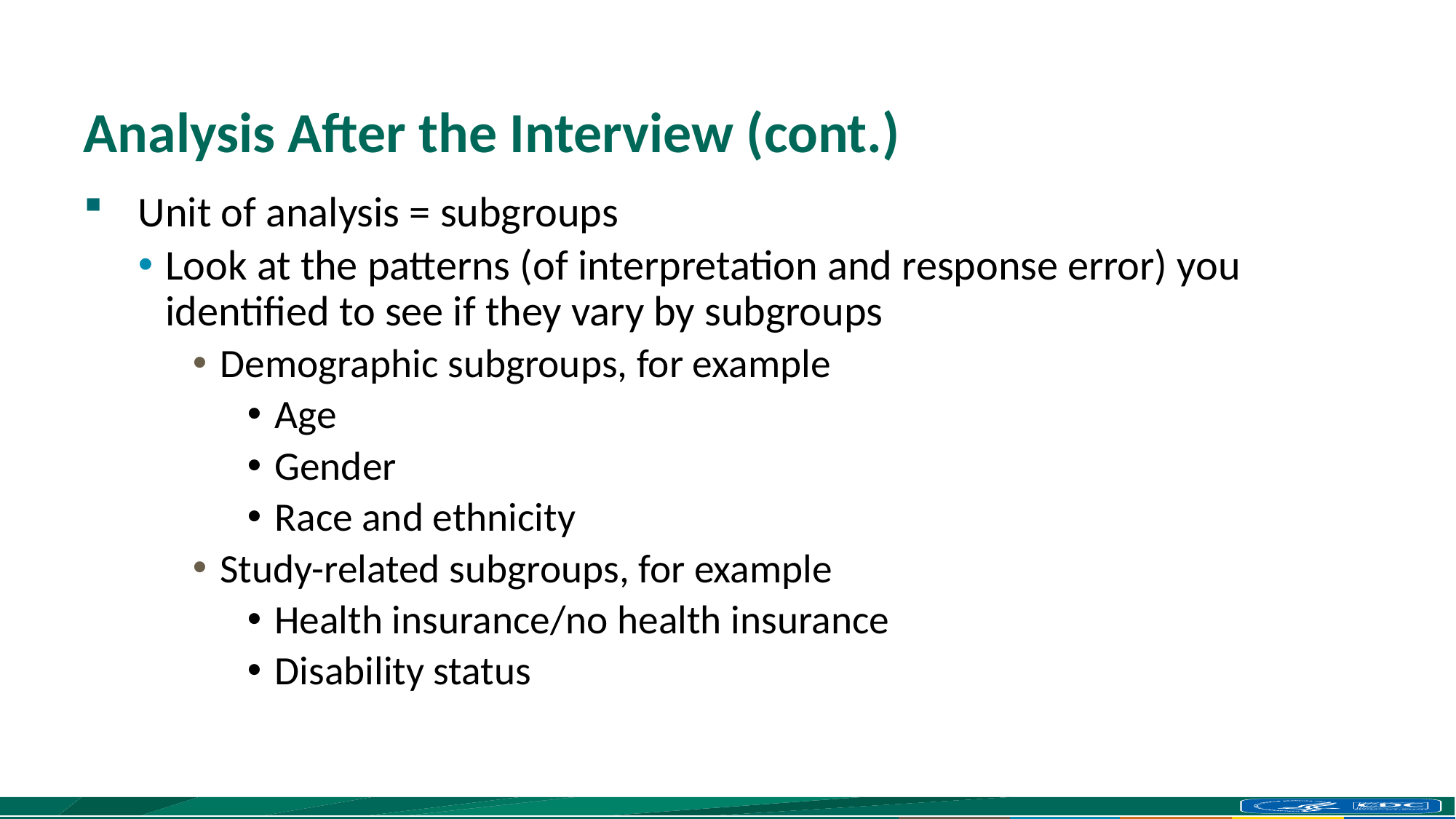

# Analysis After the Interview (cont.)
Unit of analysis = subgroups
Look at the patterns (of interpretation and response error) you identified to see if they vary by subgroups
Demographic subgroups, for example
Age
Gender
Race and ethnicity
Study-related subgroups, for example
Health insurance/no health insurance
Disability status